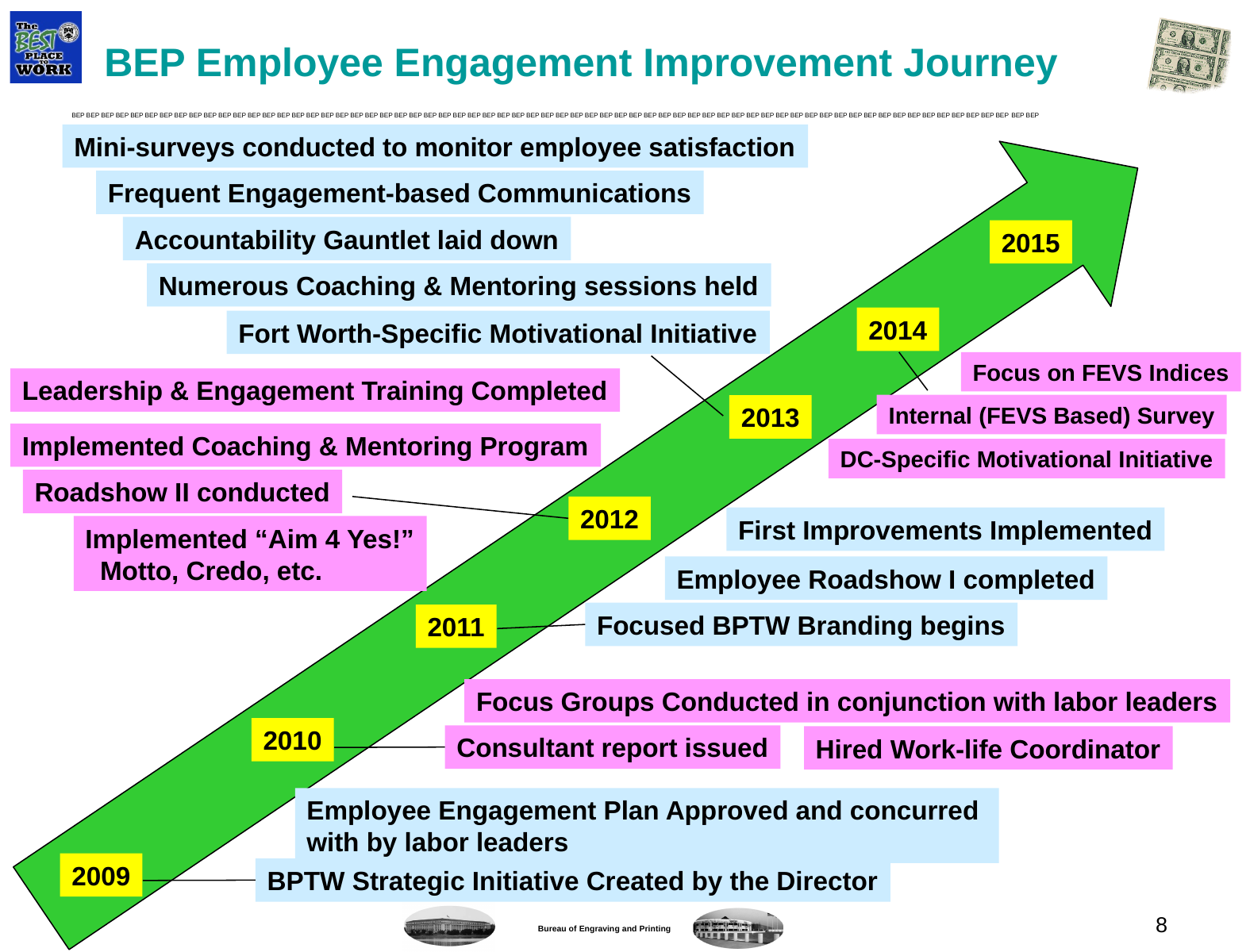

# BEP Employee Engagement Improvement Journey
Mini-surveys conducted to monitor employee satisfaction
Frequent Engagement-based Communications
Accountability Gauntlet laid down
2015
Numerous Coaching & Mentoring sessions held
Fort Worth-Specific Motivational Initiative
2013
2014
Focus on FEVS Indices
Internal (FEVS Based) Survey
Leadership & Engagement Training Completed
Implemented Coaching & Mentoring Program

DC-Specific Motivational Initiative
Roadshow II conducted
2012
Implemented “Aim 4 Yes!”
  Motto, Credo, etc.
First Improvements Implemented
Employee Roadshow I completed
Focused BPTW Branding begins
2011
Focus Groups Conducted in conjunction with labor leaders
2010
Consultant report issued
Hired Work-life Coordinator
Employee Engagement Plan Approved and concurred
with by labor leaders
2009
BPTW Strategic Initiative Created by the Director